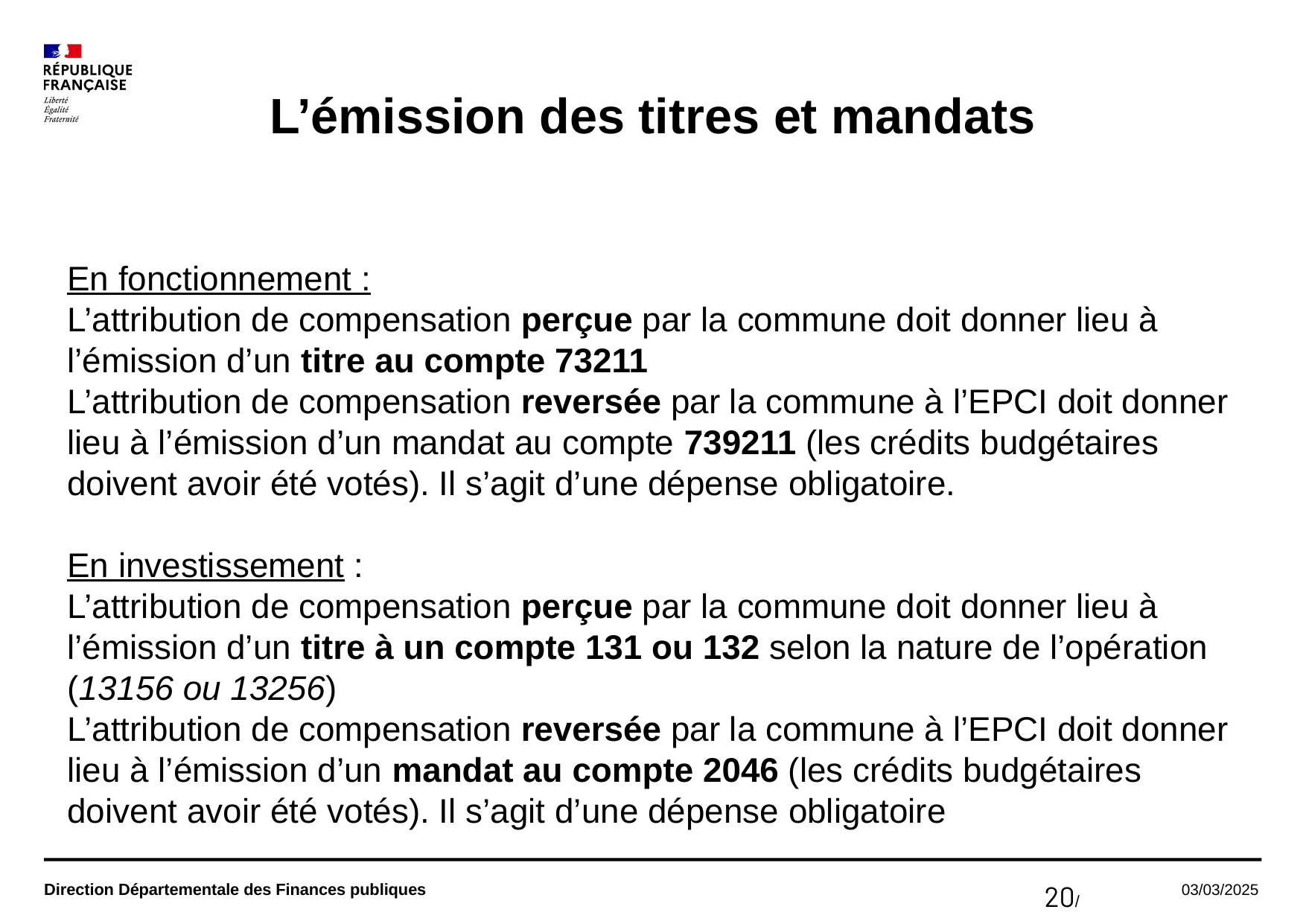

L’émission des titres et mandats
En fonctionnement :
L’attribution de compensation perçue par la commune doit donner lieu à      l’émission d’un titre au compte 73211
L’attribution de compensation reversée par la commune à l’EPCI doit donner lieu à l’émission d’un mandat au compte 739211 (les crédits budgétaires doivent avoir été votés). Il s’agit d’une dépense obligatoire.

En investissement :
L’attribution de compensation perçue par la commune doit donner lieu à l’émission d’un titre à un compte 131 ou 132 selon la nature de l’opération (13156 ou 13256)
L’attribution de compensation reversée par la commune à l’EPCI doit donner lieu à l’émission d’un mandat au compte 2046 (les crédits budgétaires doivent avoir été votés). Il s’agit d’une dépense obligatoire